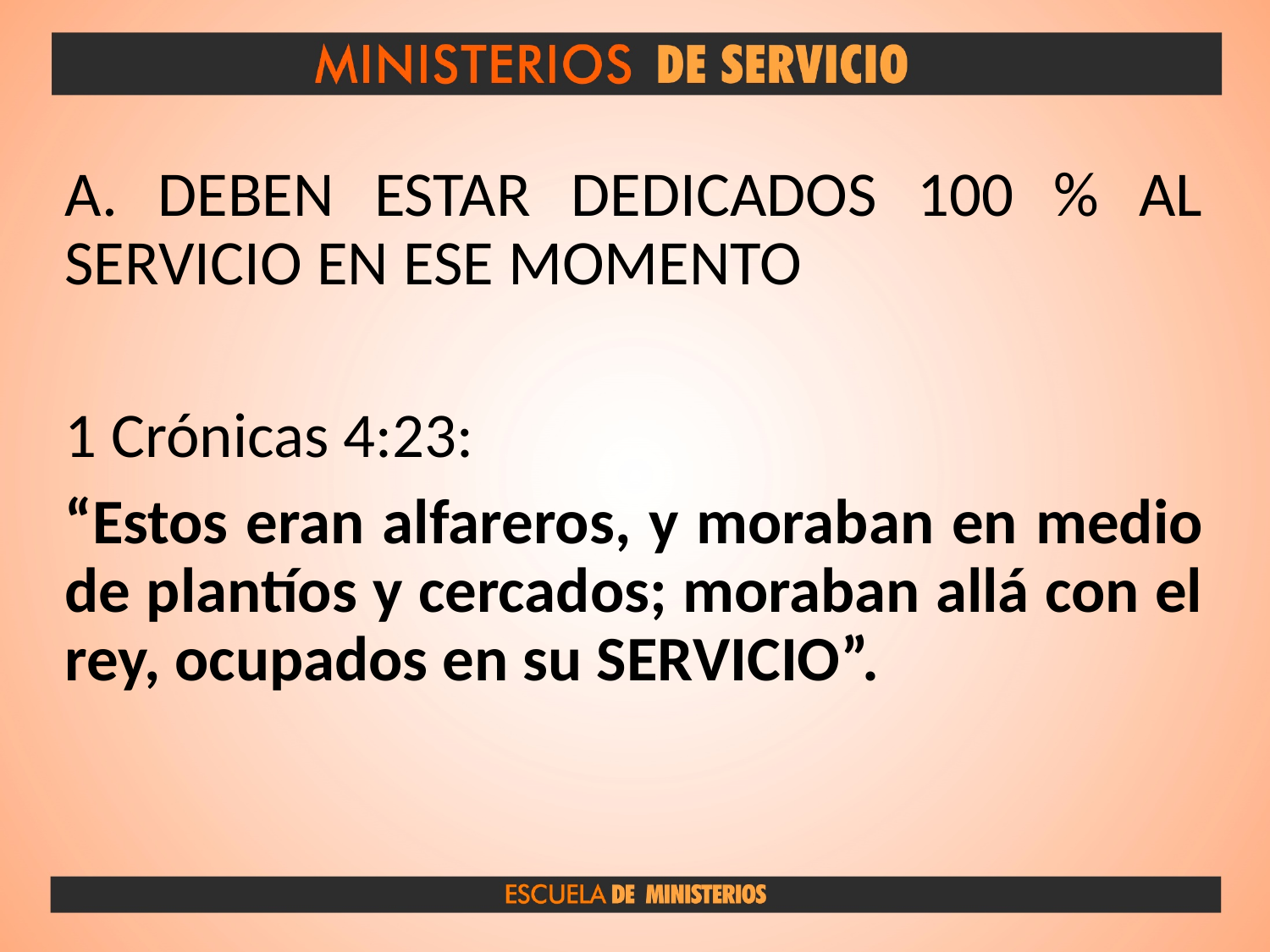

A. DEBEN ESTAR DEDICADOS 100 % AL SERVICIO EN ESE MOMENTO

1 Crónicas 4:23:
“Estos eran alfareros, y moraban en medio de plantíos y cercados; moraban allá con el rey, ocupados en su SERVICIO”.